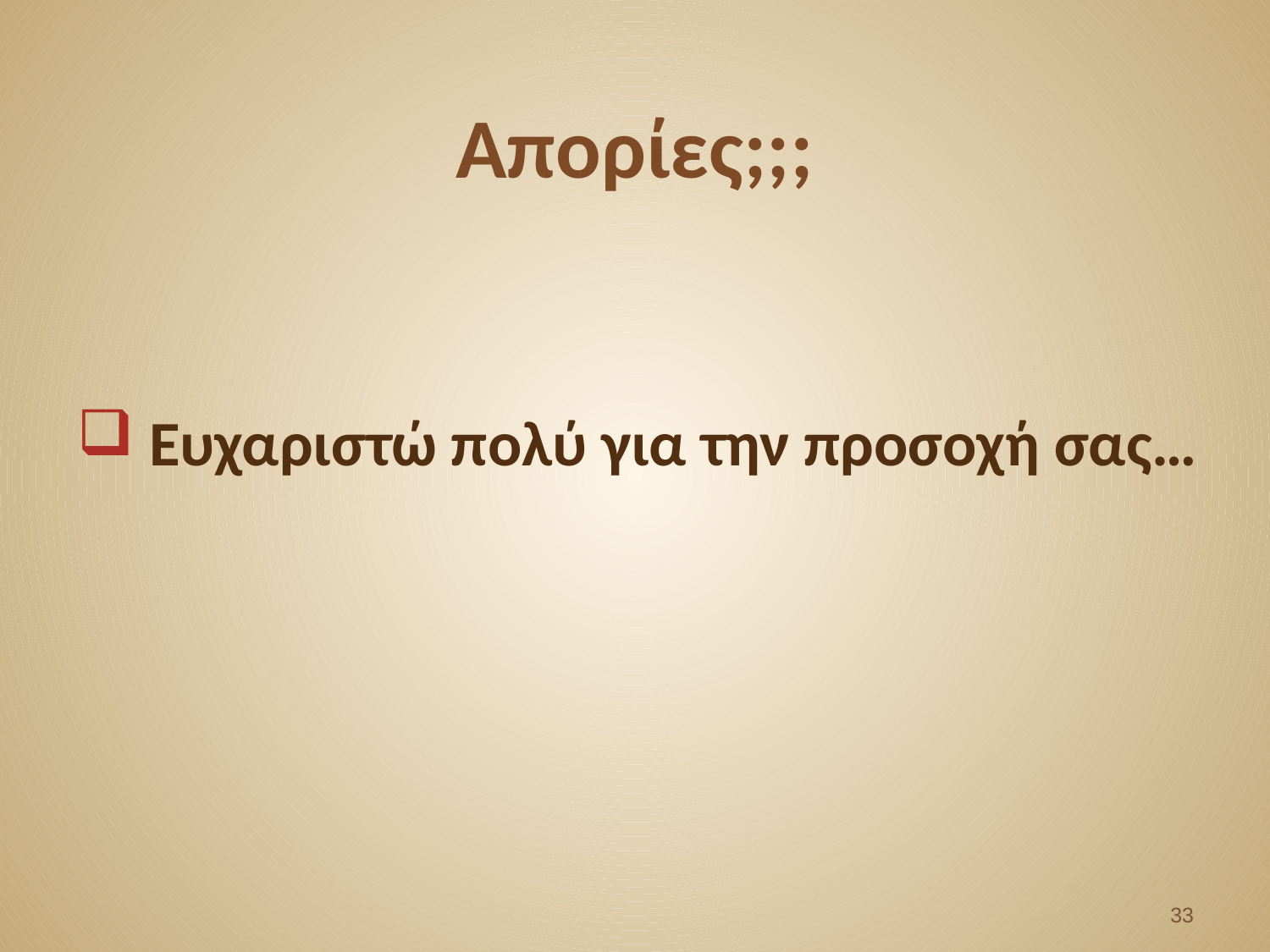

# Απορίες;;;
 Ευχαριστώ πολύ για την προσοχή σας…
33